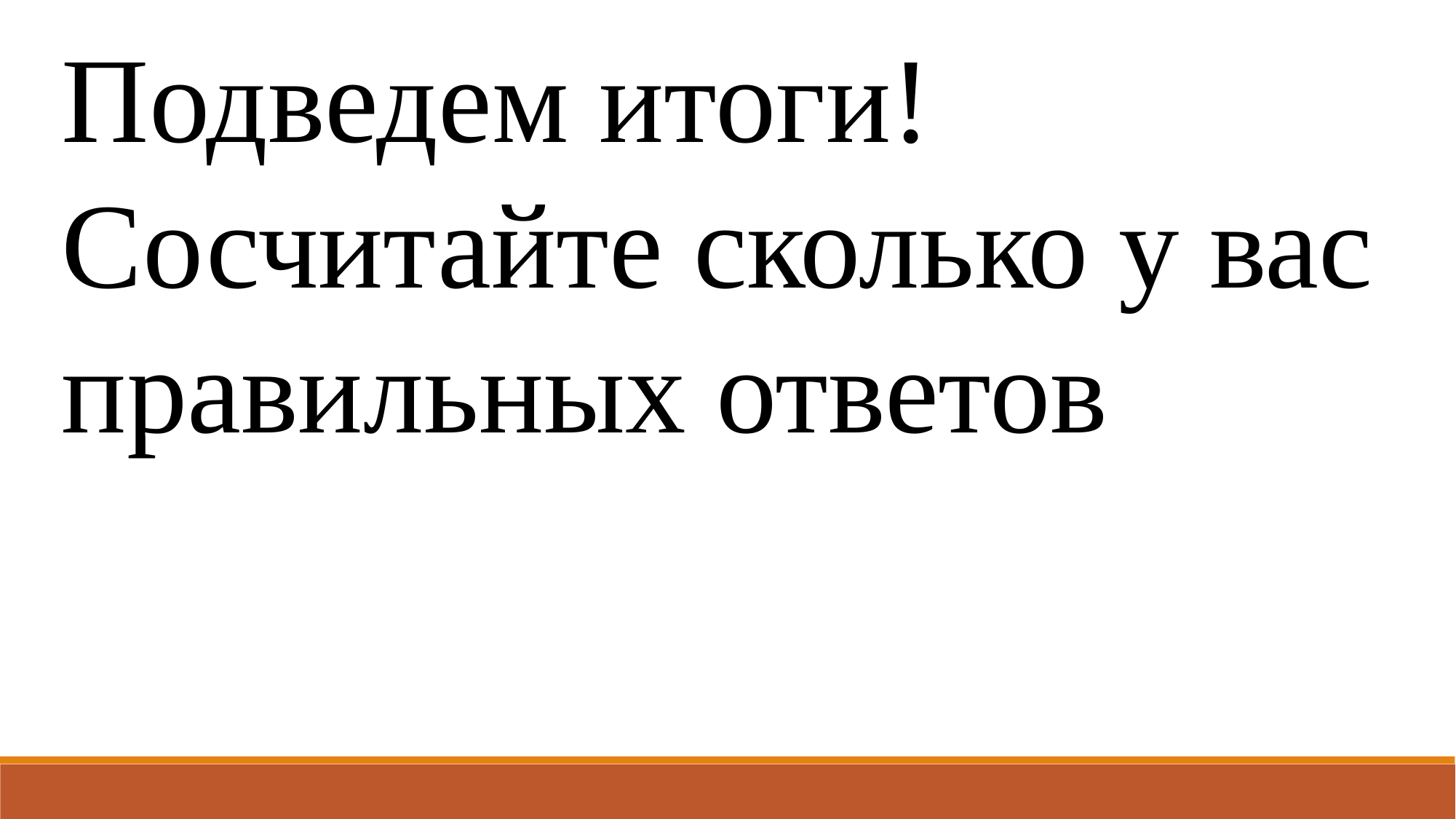

Подведем итоги! Сосчитайте сколько у вас правильных ответов